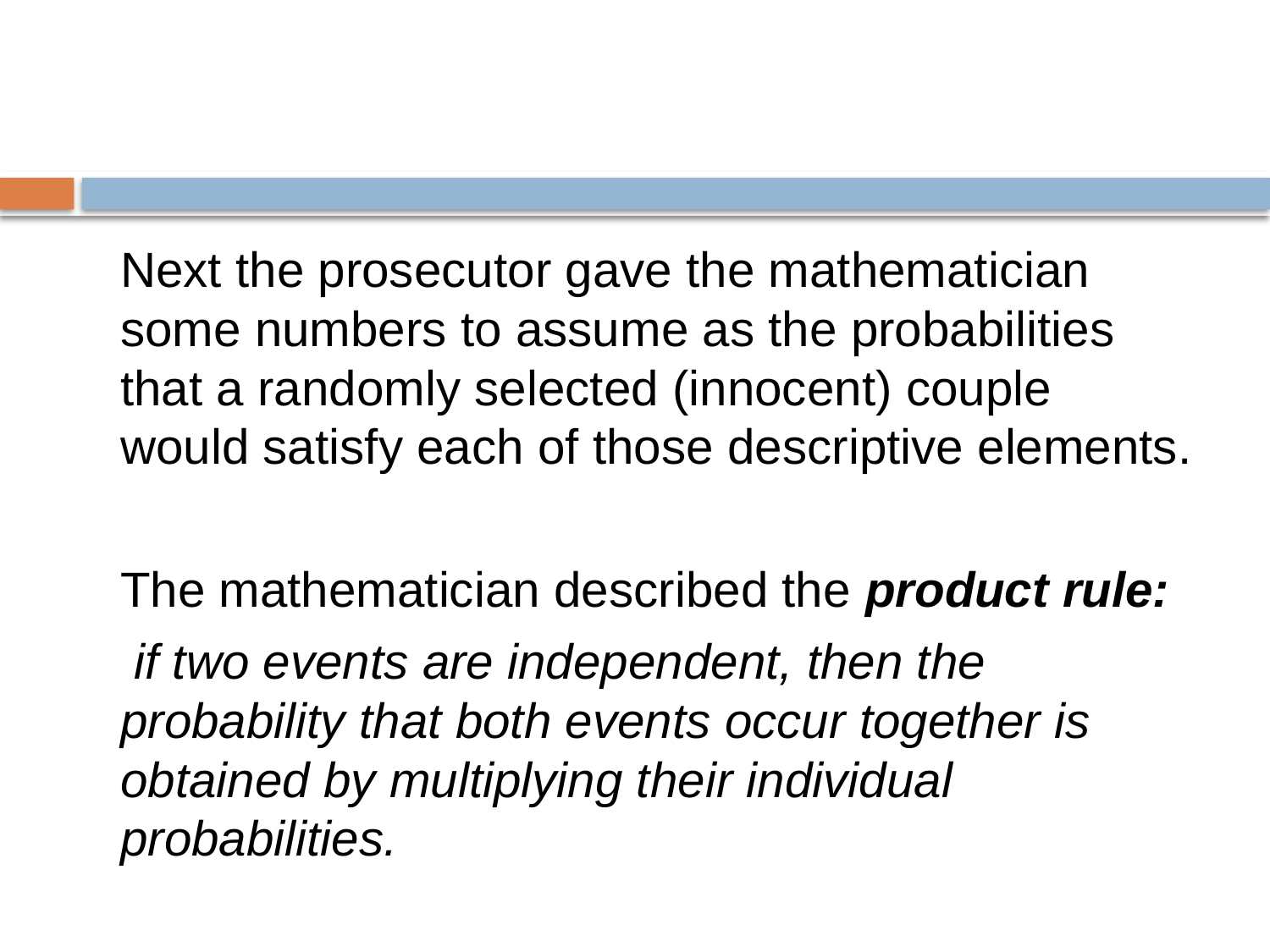

# Next the prosecutor gave the mathematician some numbers to assume as the probabilities that a randomly selected (innocent) couple would satisfy each of those descriptive elements.

	The mathematician described the product rule:
	 if two events are independent, then the probability that both events occur together is obtained by multiplying their individual probabilities.